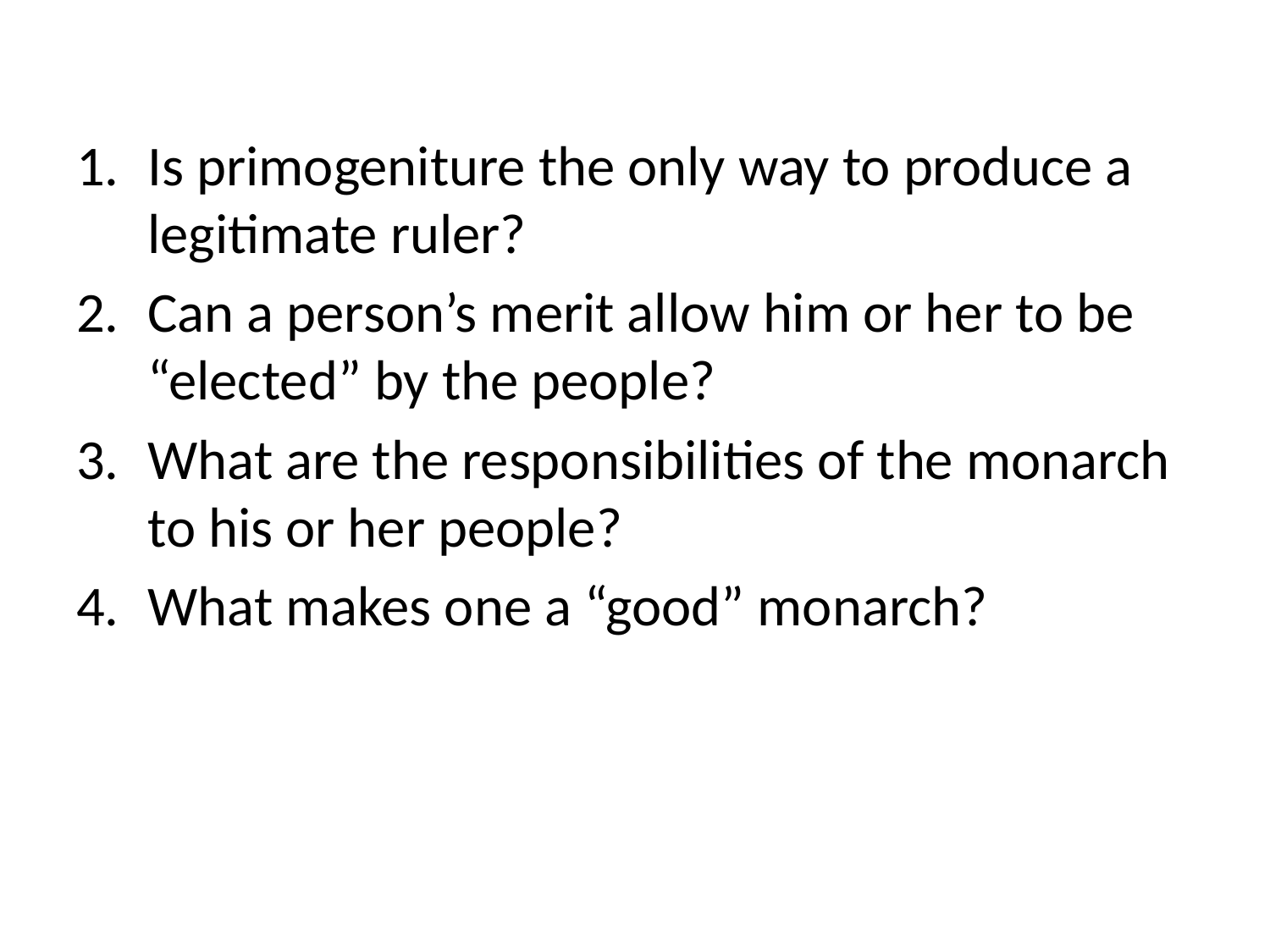

Is primogeniture the only way to produce a legitimate ruler?
Can a person’s merit allow him or her to be “elected” by the people?
What are the responsibilities of the monarch to his or her people?
What makes one a “good” monarch?